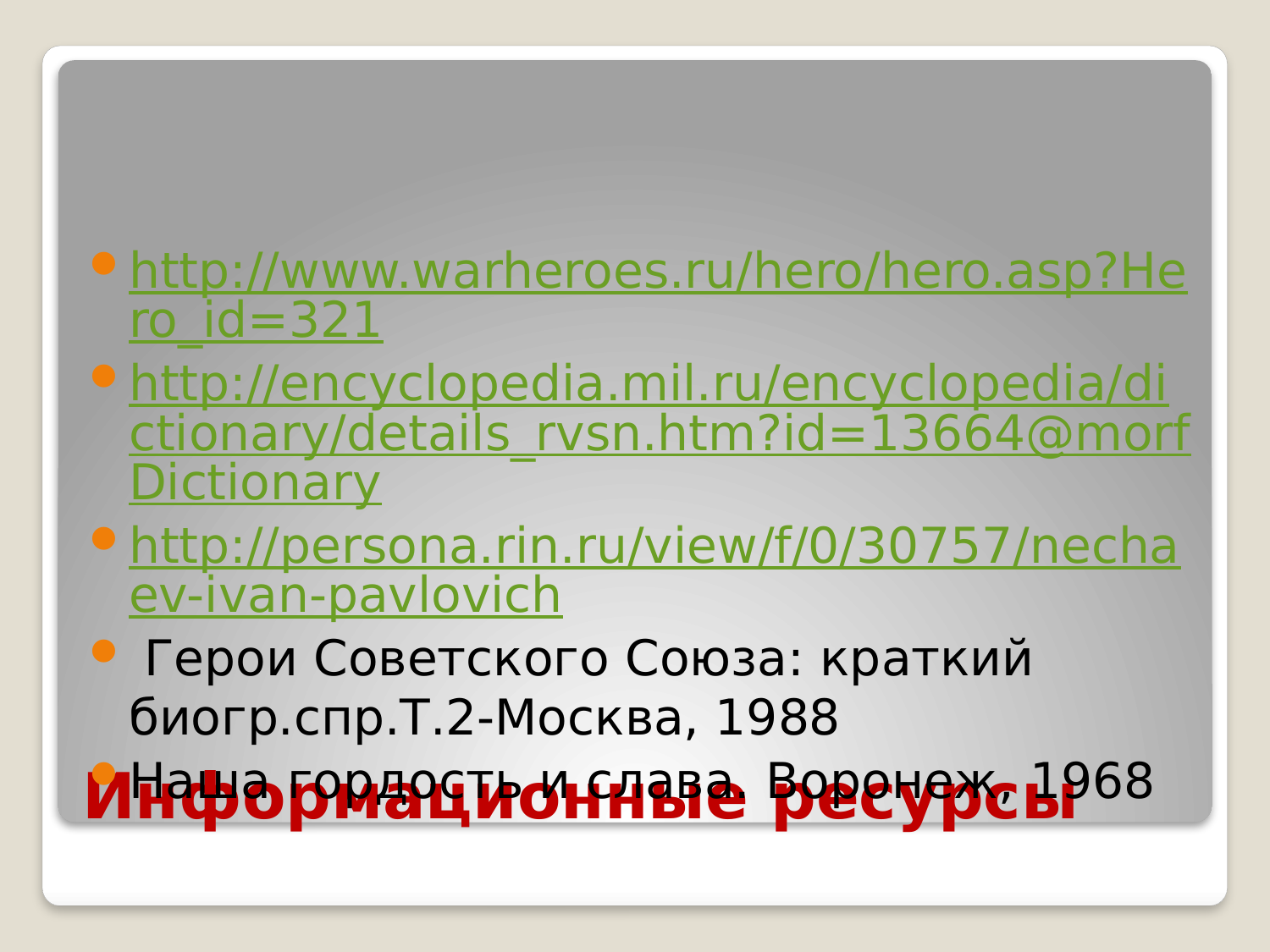

http://www.warheroes.ru/hero/hero.asp?Hero_id=321
http://encyclopedia.mil.ru/encyclopedia/dictionary/details_rvsn.htm?id=13664@morfDictionary
http://persona.rin.ru/view/f/0/30757/nechaev-ivan-pavlovich
 Герои Советского Союза: краткий биогр.спр.Т.2-Москва, 1988
Наша гордость и слава. Воронеж, 1968

# Информационные ресурсы